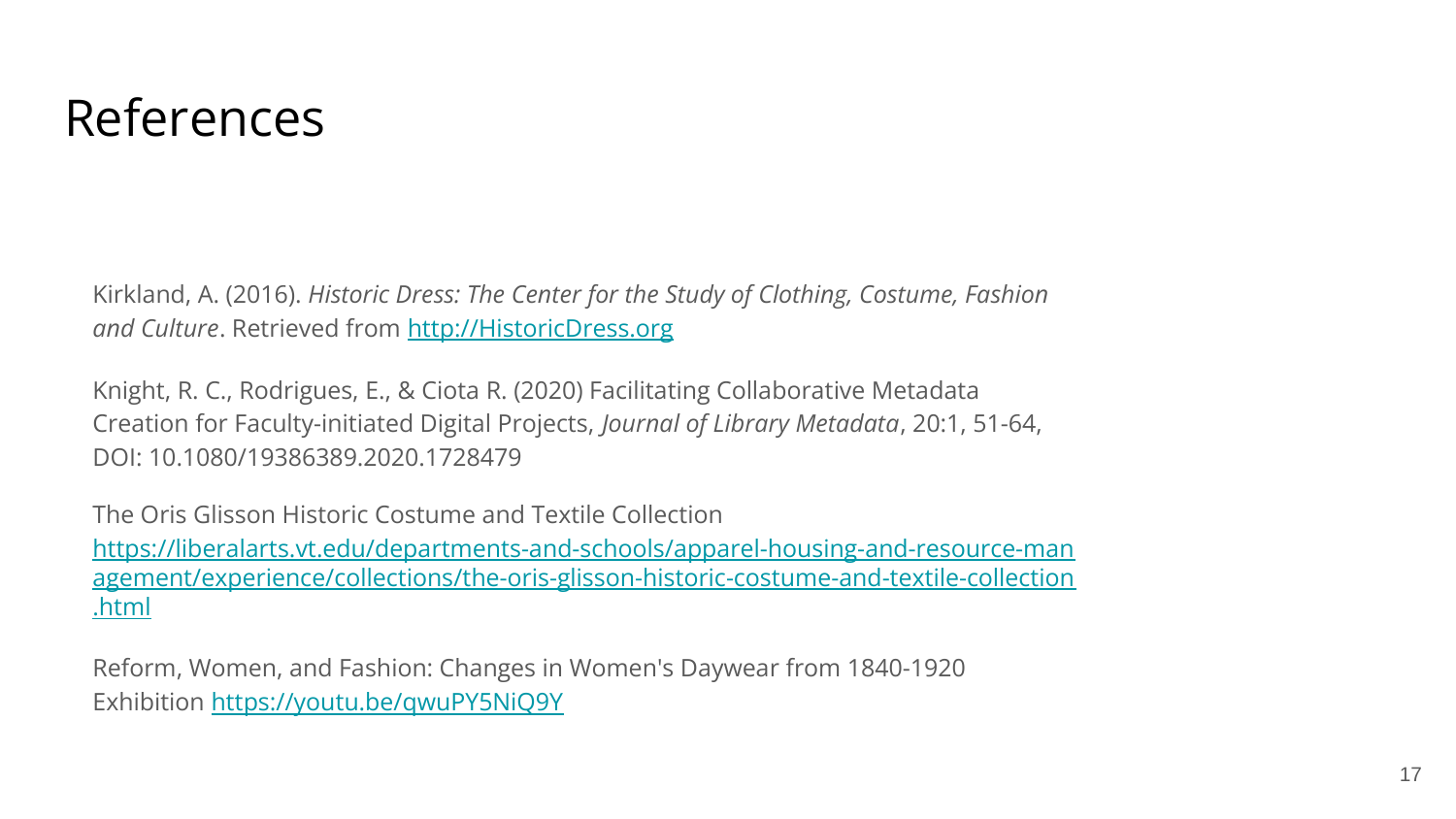

References
# Kirkland, A. (2016). Historic Dress: The Center for the Study of Clothing, Costume, Fashion and Culture. Retrieved from http://HistoricDress.org
Knight, R. C., Rodrigues, E., & Ciota R. (2020) Facilitating Collaborative Metadata Creation for Faculty-initiated Digital Projects, Journal of Library Metadata, 20:1, 51-64, DOI: 10.1080/19386389.2020.1728479
The Oris Glisson Historic Costume and Textile Collection https://liberalarts.vt.edu/departments-and-schools/apparel-housing-and-resource-management/experience/collections/the-oris-glisson-historic-costume-and-textile-collection.html
Reform, Women, and Fashion: Changes in Women's Daywear from 1840-1920 Exhibition https://youtu.be/qwuPY5NiQ9Y
17